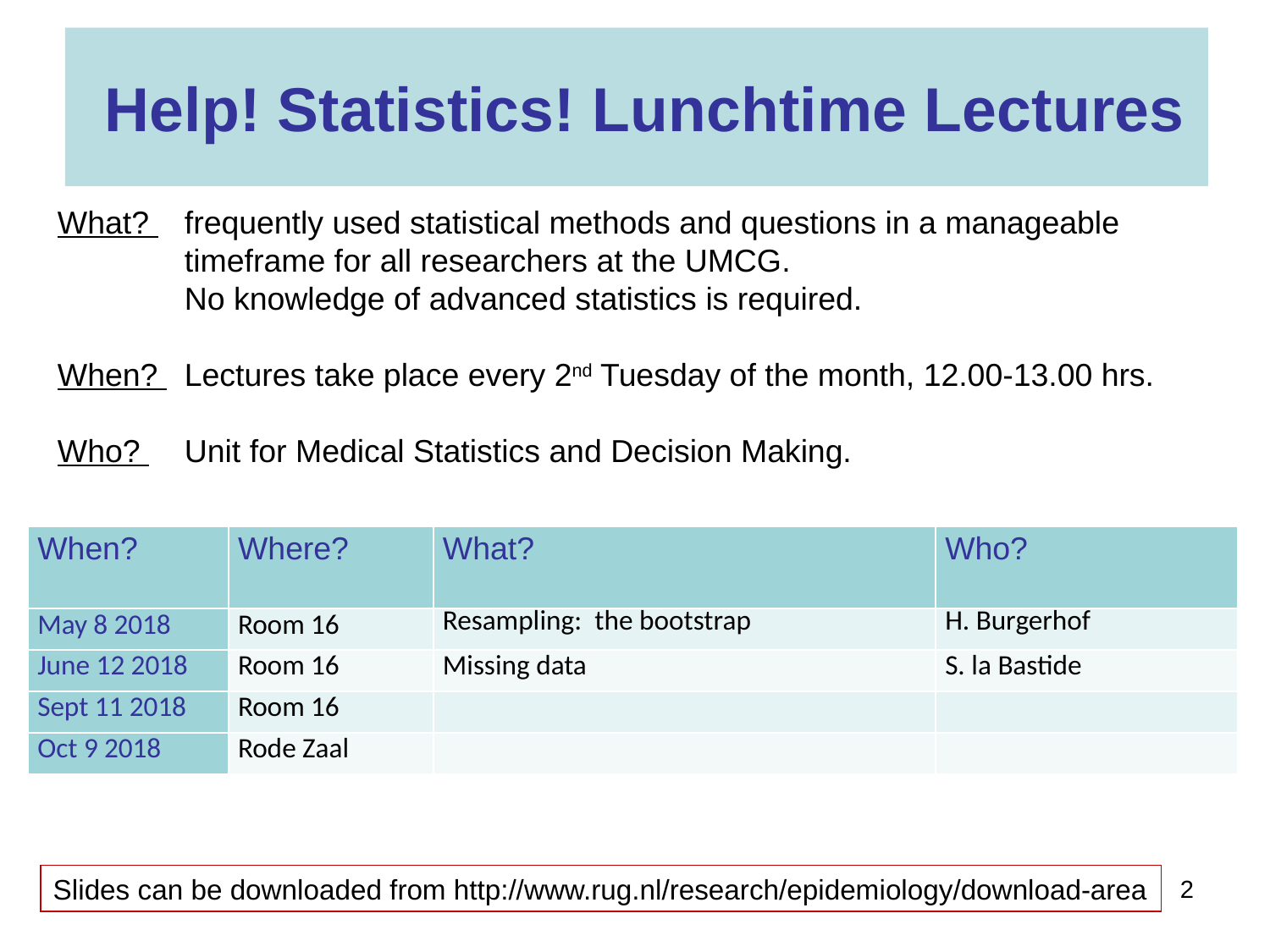

# Help! Statistics! Lunchtime Lectures
What? 	frequently used statistical methods and questions in a manageable 	timeframe for all researchers at the UMCG.
	No knowledge of advanced statistics is required.

When? 	Lectures take place every 2nd Tuesday of the month, 12.00-13.00 hrs.

Who? 	Unit for Medical Statistics and Decision Making.

| When? | Where? | What? | Who? |
| --- | --- | --- | --- |
| May 8 2018 | Room 16 | Resampling: the bootstrap | H. Burgerhof |
| June 12 2018 | Room 16 | Missing data | S. la Bastide |
| Sept 11 2018 | Room 16 |  |  |
| Oct 9 2018 | Rode Zaal |  |  |
Slides can be downloaded from http://www.rug.nl/research/epidemiology/download-area
2